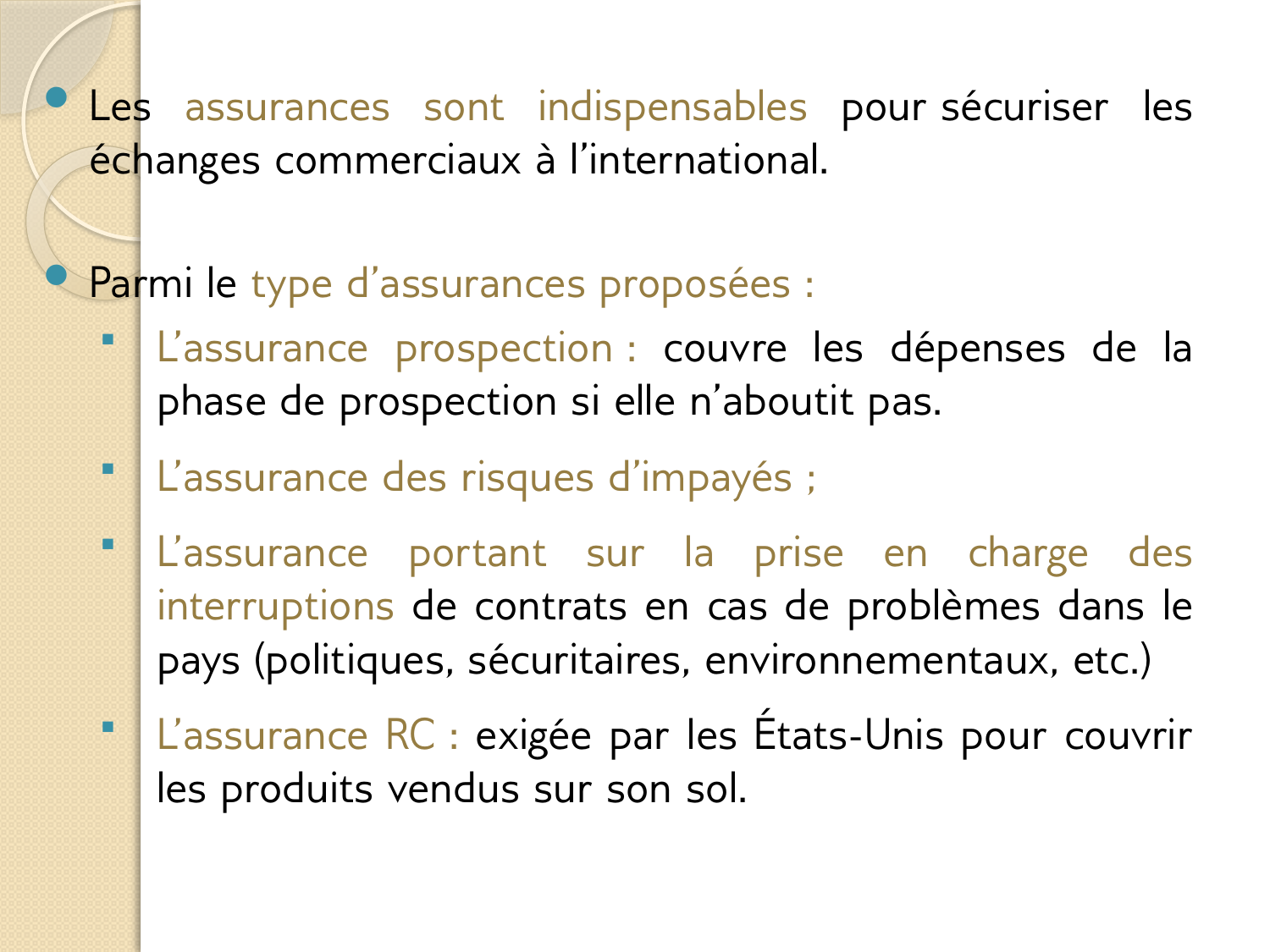

Les assurances sont indispensables pour sécuriser les échanges commerciaux à l’international.

Parmi le type d’assurances proposées :
L’assurance prospection : couvre les dépenses de la phase de prospection si elle n’aboutit pas.
L’assurance des risques d’impayés ;
L’assurance portant sur la prise en charge des interruptions de contrats en cas de problèmes dans le pays (politiques, sécuritaires, environnementaux, etc.)
L’assurance RC : exigée par les États-Unis pour couvrir les produits vendus sur son sol.